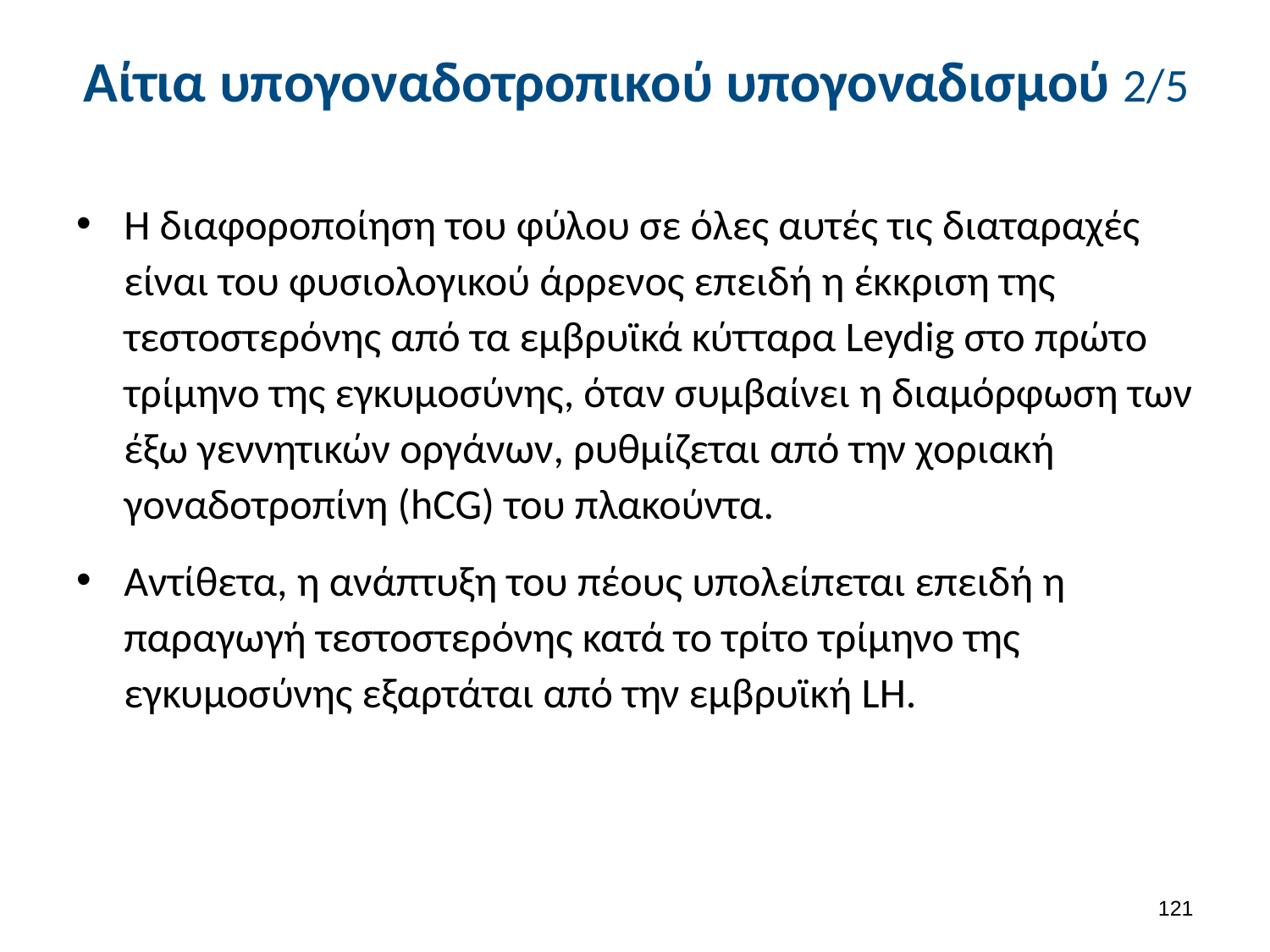

# Αίτια υπογοναδοτροπικού υπογοναδισμού 2/5
Η διαφοροποίηση του φύλου σε όλες αυτές τις διαταραχές είναι του φυσιολογικού άρρενος επειδή η έκκριση της τεστοστερόνης από τα εμβρυϊκά κύτταρα Leydig στο πρώτο τρίμηνο της εγκυμοσύνης, όταν συμβαίνει η διαμόρφωση των έξω γεννητικών οργάνων, ρυθμίζεται από την χοριακή γοναδοτροπίνη (hCG) του πλακούντα.
Αντίθετα, η ανάπτυξη του πέους υπολείπεται επειδή η παραγωγή τεστοστερόνης κατά το τρίτο τρίμηνο της εγκυμοσύνης εξαρτάται από την εμβρυϊκή LΗ.
121